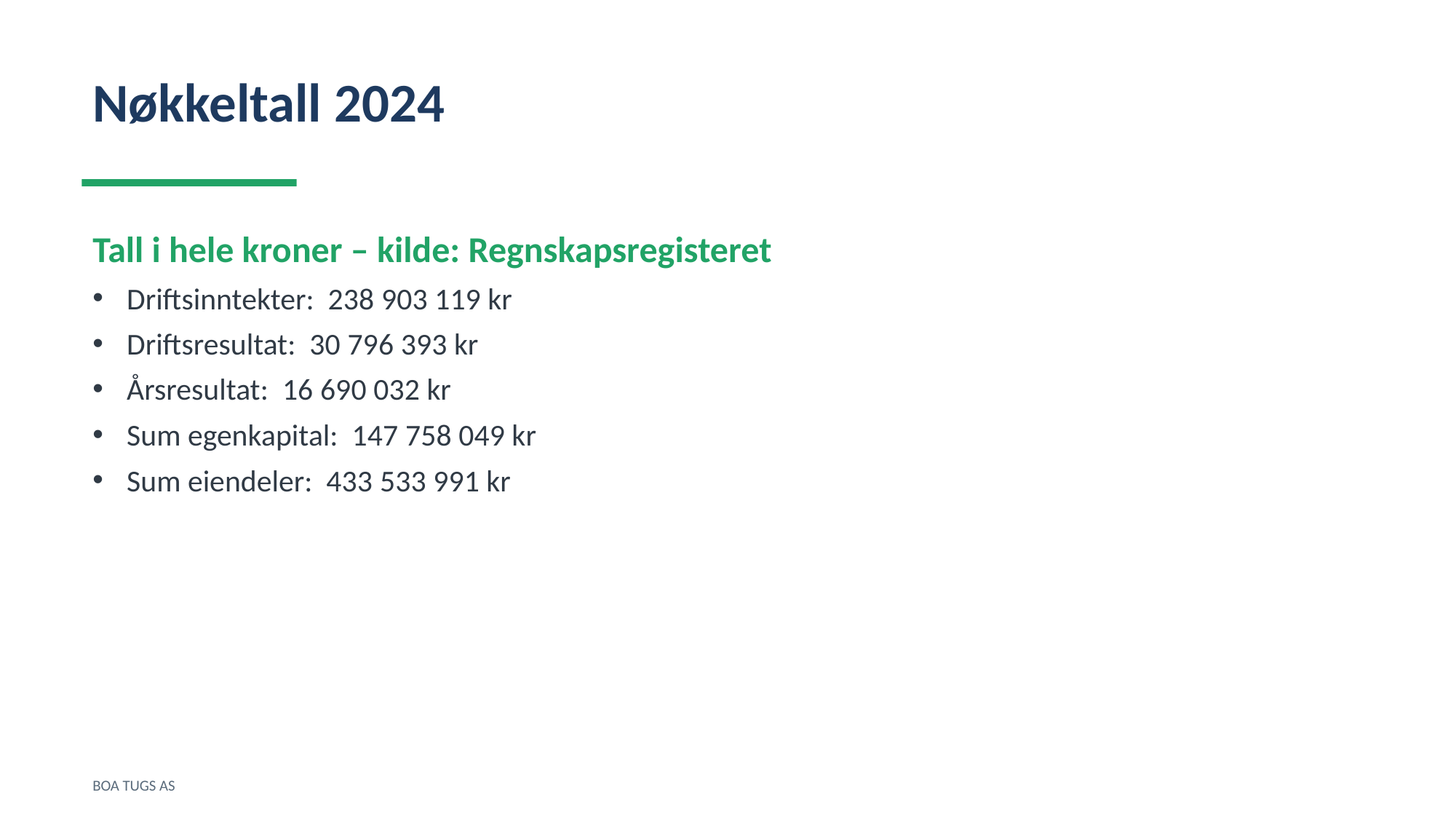

Nøkkeltall 2024

Tall i hele kroner – kilde: Regnskapsregisteret
Driftsinntekter:  238 903 119 kr
Driftsresultat:  30 796 393 kr
Årsresultat:  16 690 032 kr
Sum egenkapital:  147 758 049 kr
Sum eiendeler:  433 533 991 kr
BOA TUGS AS